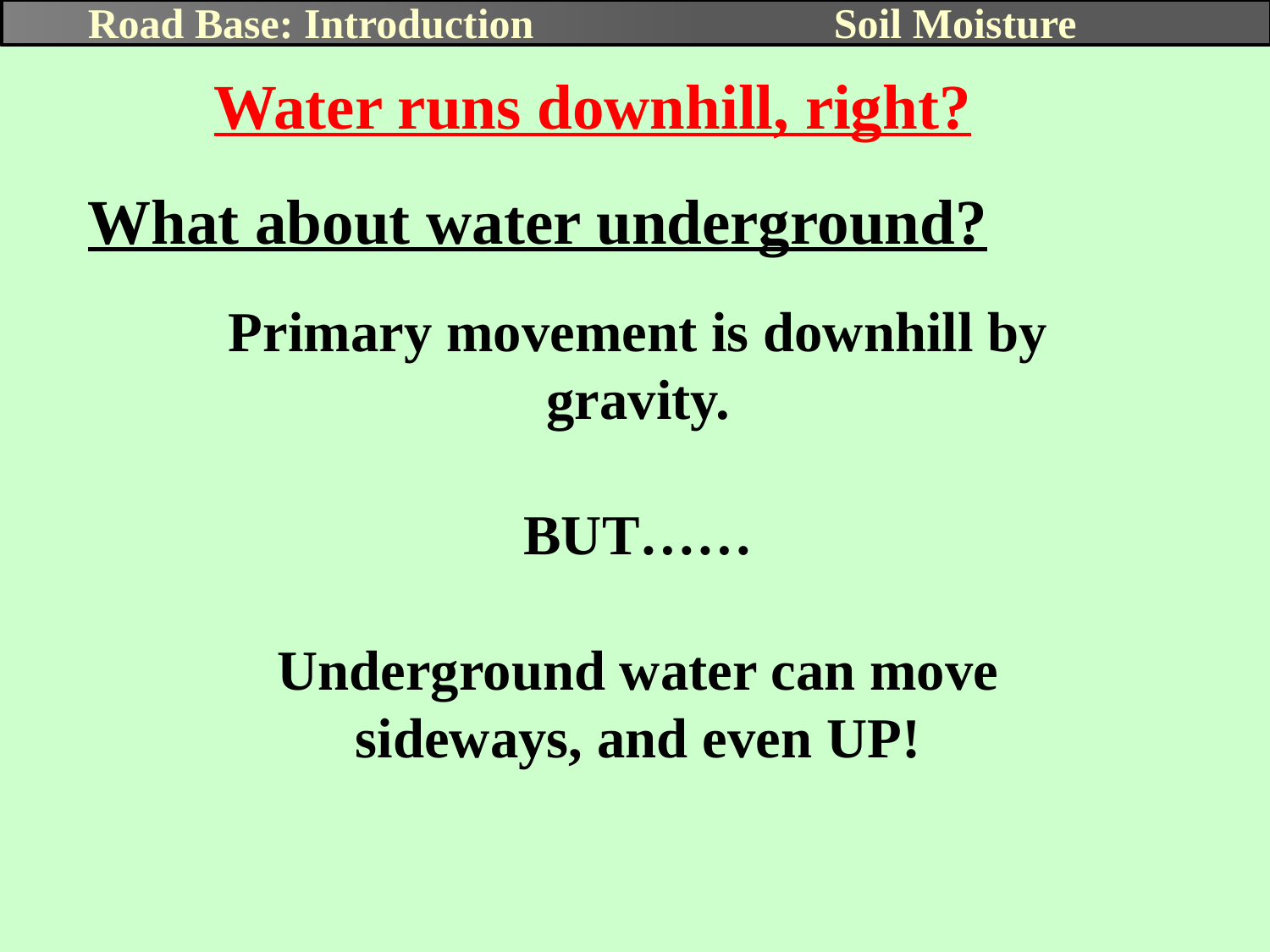

Road Base: Introduction
Soil Moisture

Water runs downhill, right?
What about water underground?
Primary movement is downhill by gravity.

BUT……

Underground water can move sideways, and even UP!